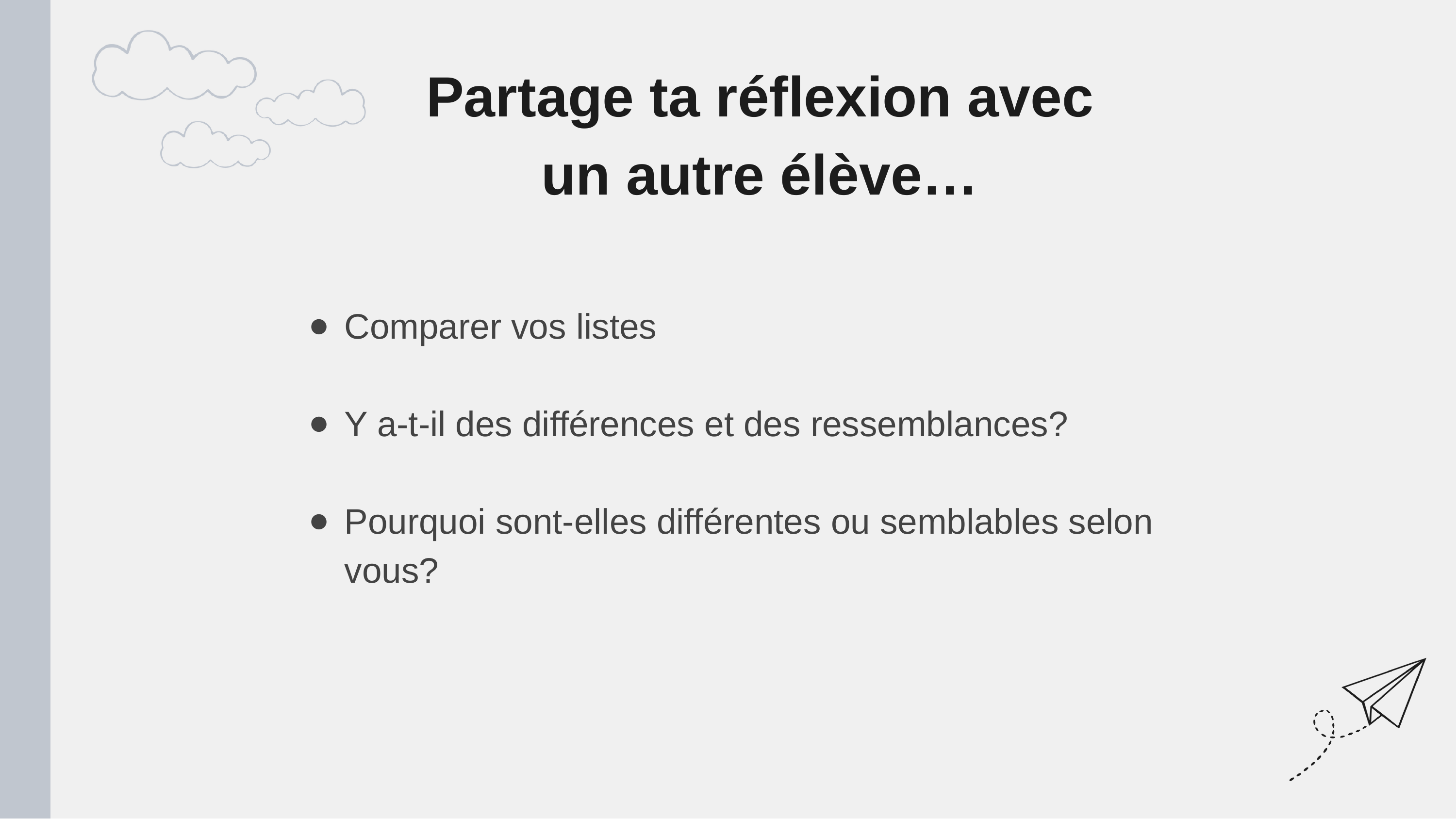

Partage ta réflexion avec un autre élève…
Comparer vos listes

Y a-t-il des différences et des ressemblances?

Pourquoi sont-elles différentes ou semblables selon vous?